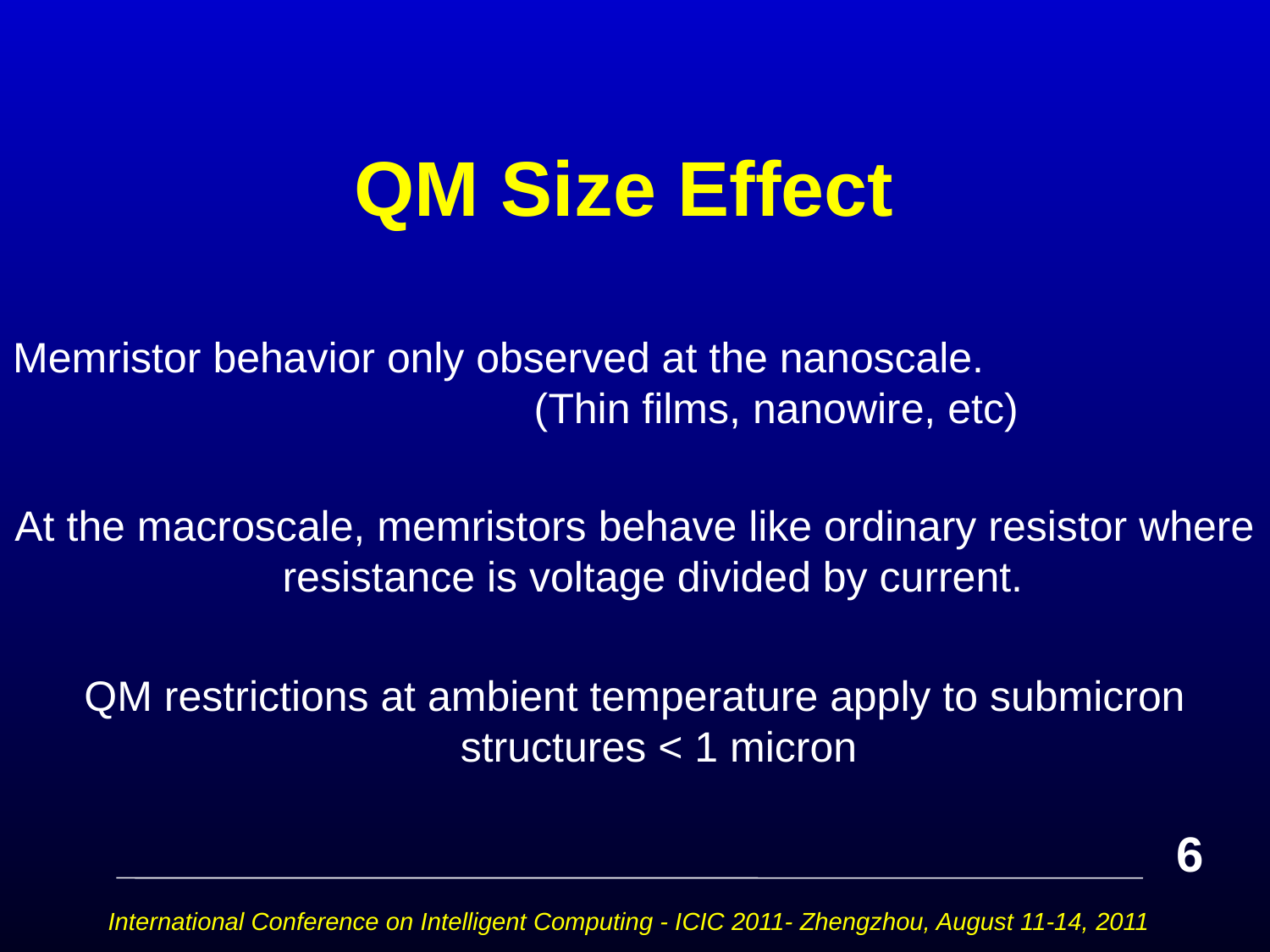

# QM Size Effect
Memristor behavior only observed at the nanoscale.                                             (Thin films, nanowire, etc)

At the macroscale, memristors behave like ordinary resistor where resistance is voltage divided by current.

QM restrictions at ambient temperature apply to submicron structures < 1 micron

6
International Conference on Intelligent Computing - ICIC 2011- Zhengzhou, August 11-14, 2011